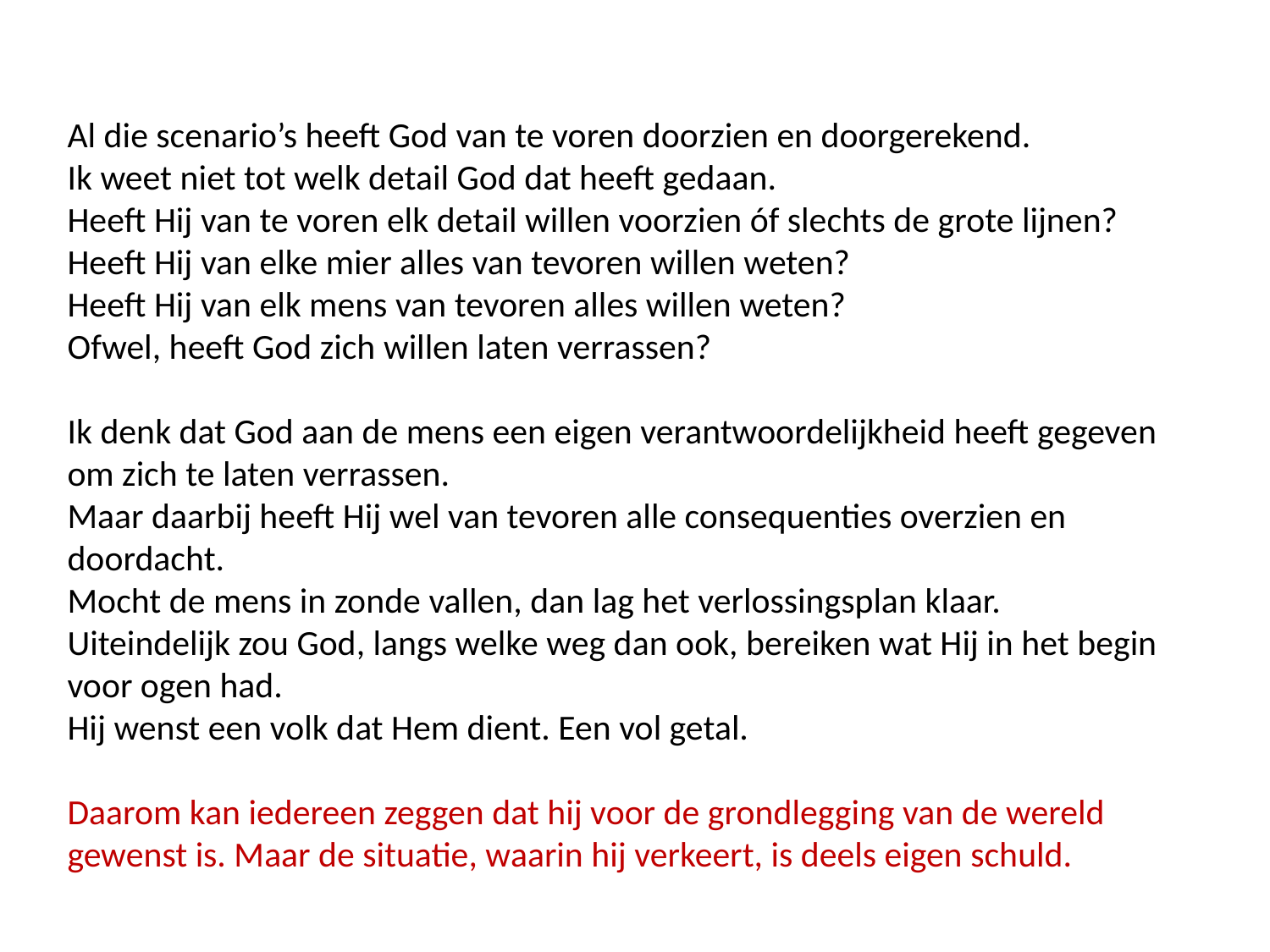

Al die scenario’s heeft God van te voren doorzien en doorgerekend.
Ik weet niet tot welk detail God dat heeft gedaan.
Heeft Hij van te voren elk detail willen voorzien óf slechts de grote lijnen?
Heeft Hij van elke mier alles van tevoren willen weten?
Heeft Hij van elk mens van tevoren alles willen weten?
Ofwel, heeft God zich willen laten verrassen?

Ik denk dat God aan de mens een eigen verantwoordelijkheid heeft gegeven om zich te laten verrassen.
Maar daarbij heeft Hij wel van tevoren alle consequenties overzien en doordacht.
Mocht de mens in zonde vallen, dan lag het verlossingsplan klaar.
Uiteindelijk zou God, langs welke weg dan ook, bereiken wat Hij in het begin voor ogen had.
Hij wenst een volk dat Hem dient. Een vol getal.

Daarom kan iedereen zeggen dat hij voor de grondlegging van de wereld gewenst is. Maar de situatie, waarin hij verkeert, is deels eigen schuld.